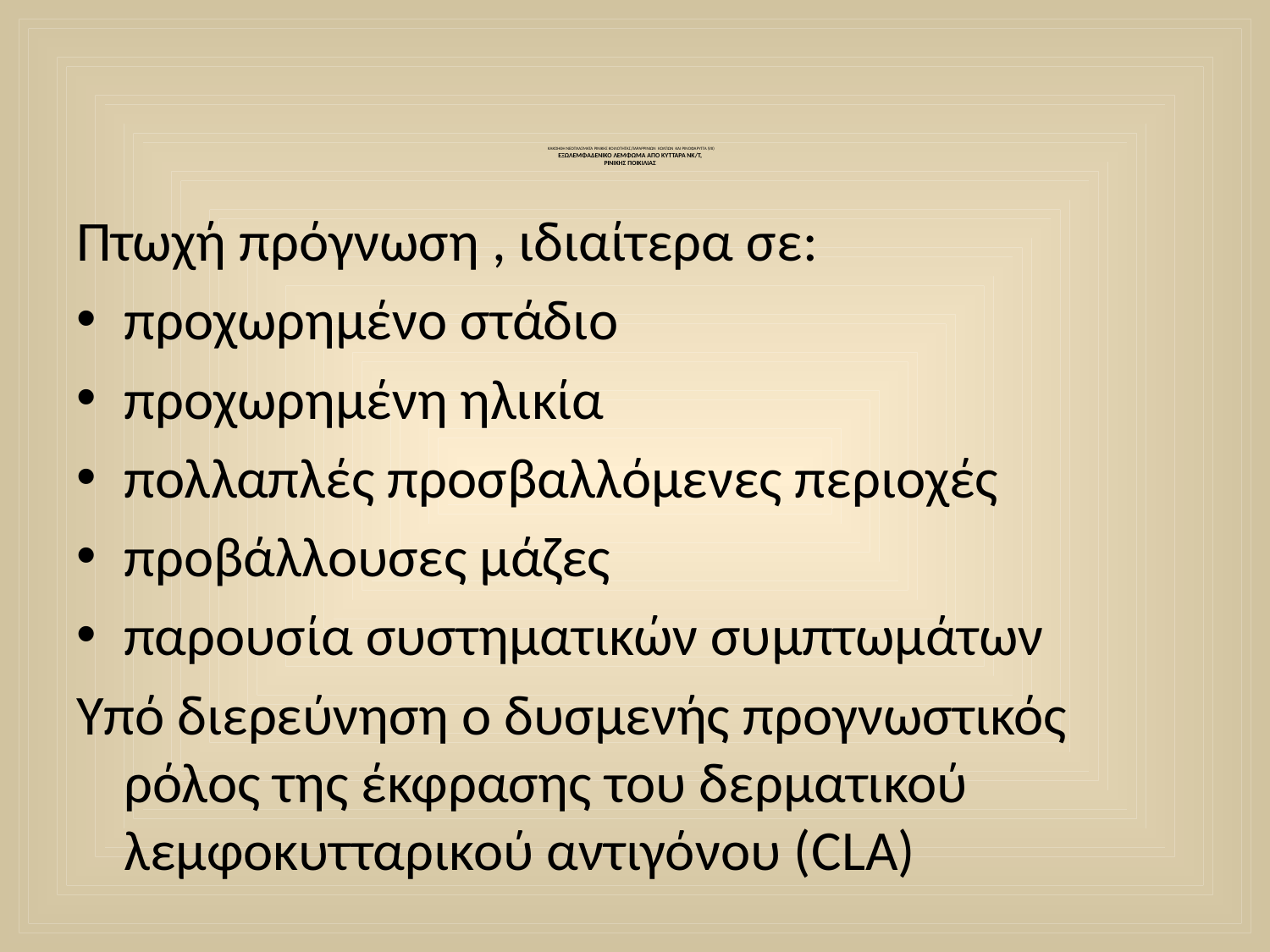

# KΑΚΟΗΘΗ ΝΕΟΠΛΑΣΜΑΤΑ ΡΙΝΙΚΗΣ ΚΟΙΛΟΤΗΤΑΣ,ΠΑΡΑΡΡΙΝΙΩΝ  ΚΟΛΠΩΝ  ΚΑΙ ΡΙΝΟΦΑΡΥΓΓΑ (VII) EΞΩΛΕΜΦΑΔΕΝΙΚΟ ΛΕΜΦΩΜΑ ΑΠΟ ΚΥΤΤΑΡΑ ΝΚ/Τ, ΡΙΝΙΚΗΣ ΠΟΙΚΙΛΙΑΣ
Πτωχή πρόγνωση , ιδιαίτερα σε:
προχωρημένο στάδιο
προχωρημένη ηλικία
πολλαπλές προσβαλλόμενες περιοχές
προβάλλουσες μάζες
παρουσία συστηματικών συμπτωμάτων
Υπό διερεύνηση ο δυσμενής προγνωστικός ρόλος της έκφρασης του δερματικού λεμφοκυτταρικού αντιγόνου (CLA)